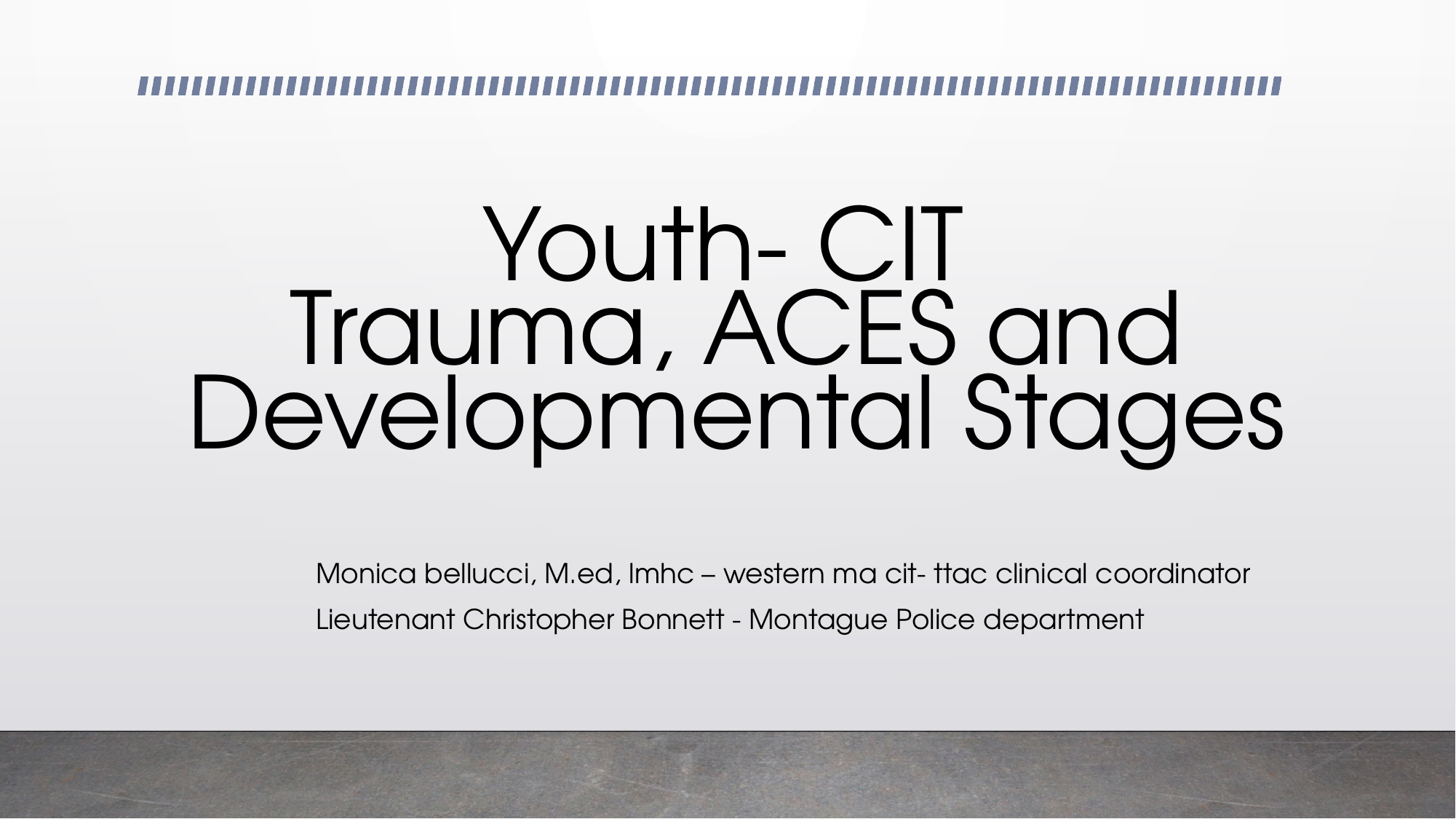

# Youth- CIT Trauma, ACES and Developmental Stages
Monica bellucci, M.ed, lmhc – western ma cit- ttac clinical coordinator
Lieutenant Christopher Bonnett - Montague Police department